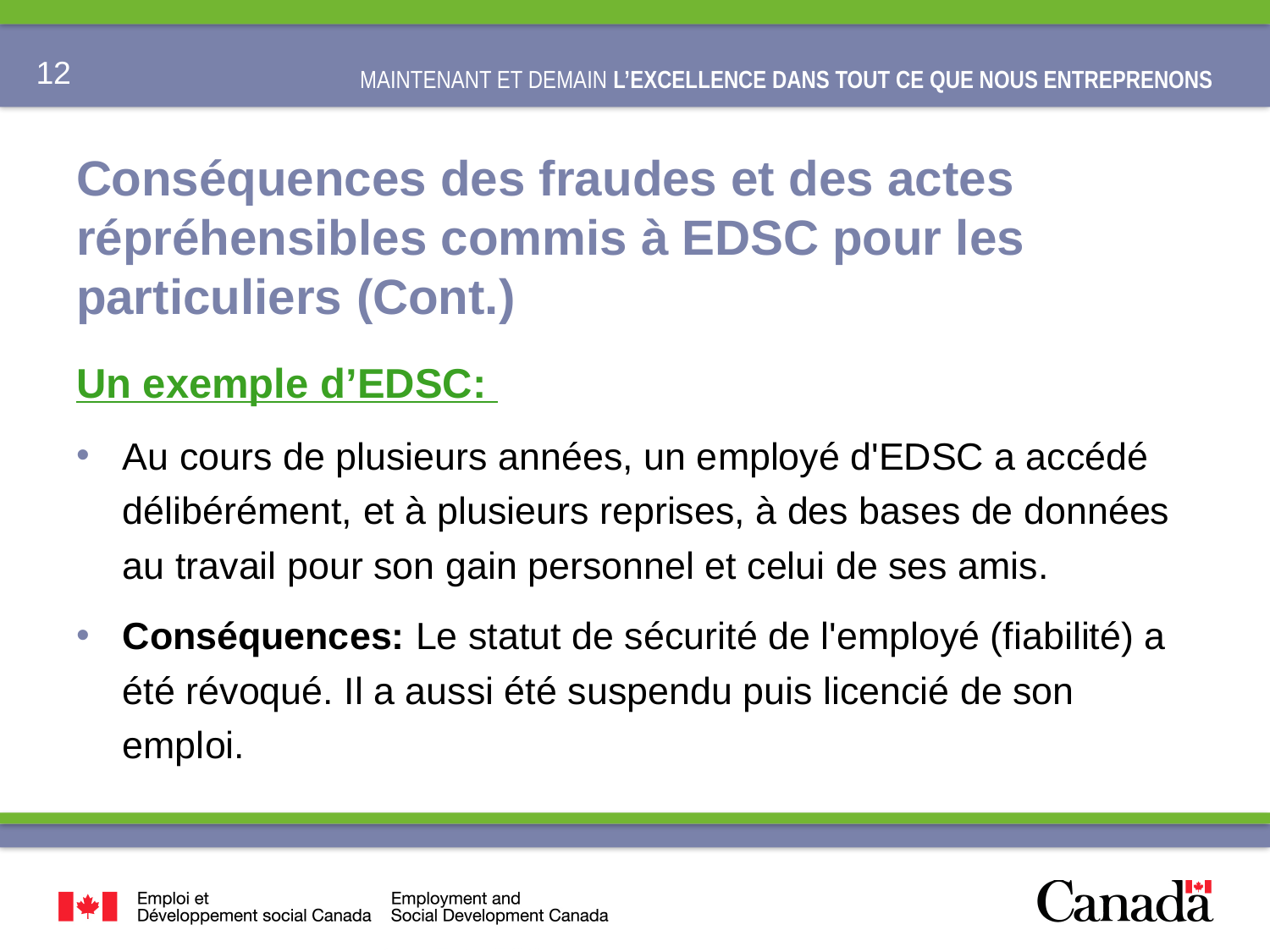

# Conséquences des fraudes et des actes répréhensibles commis à EDSC pour les particuliers (Cont.)
Un exemple d’EDSC:
Au cours de plusieurs années, un employé d'EDSC a accédé délibérément, et à plusieurs reprises, à des bases de données au travail pour son gain personnel et celui de ses amis.
Conséquences: Le statut de sécurité de l'employé (fiabilité) a été révoqué. Il a aussi été suspendu puis licencié de son emploi.